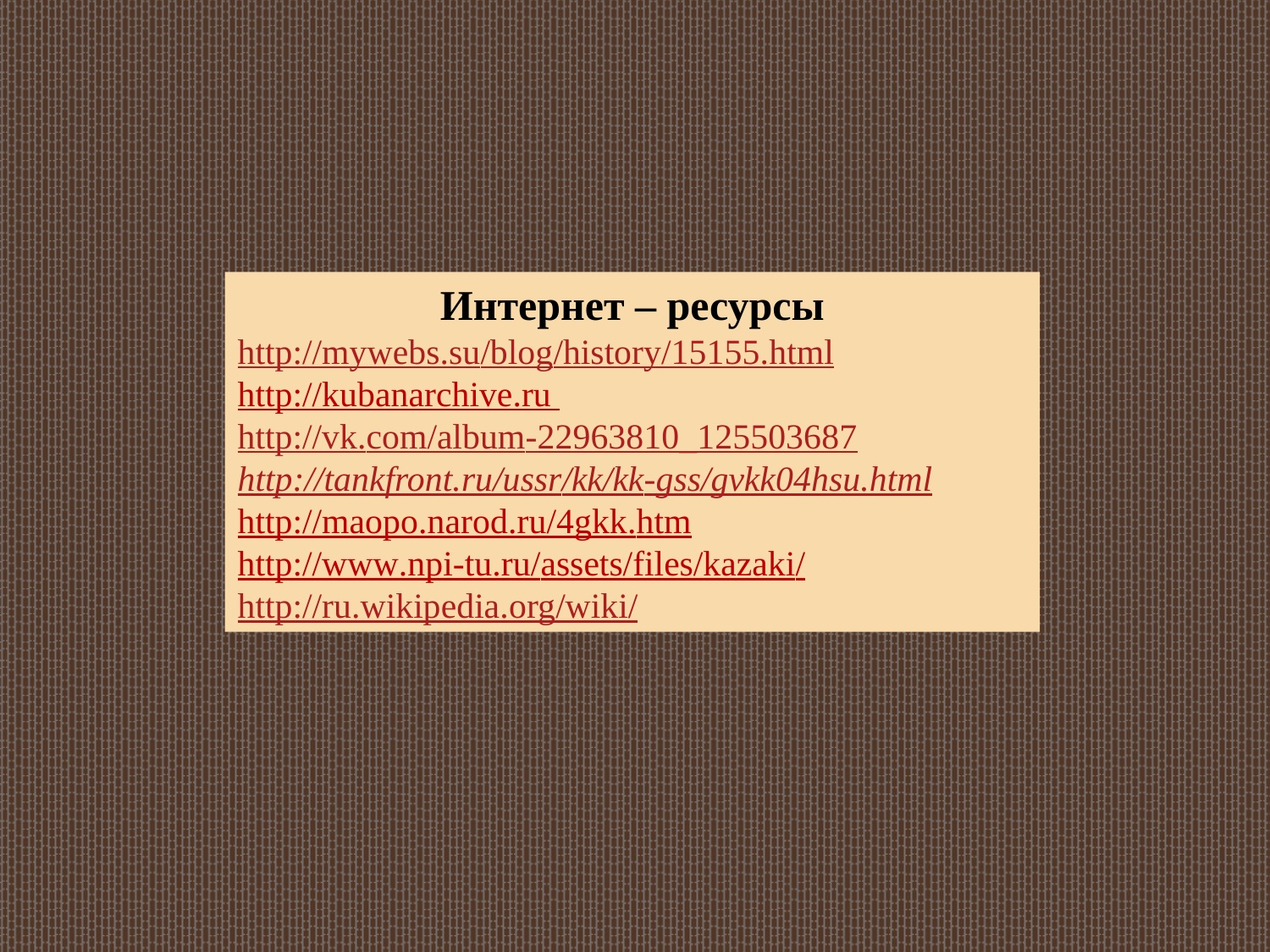

Интернет – ресурсы
http://mywebs.su/blog/history/15155.html
http://kubanarchive.ru
http://vk.com/album-22963810_125503687
http://tankfront.ru/ussr/kk/kk-gss/gvkk04hsu.html
http://maopo.narod.ru/4gkk.htm
http://www.npi-tu.ru/assets/files/kazaki/
http://ru.wikipedia.org/wiki/